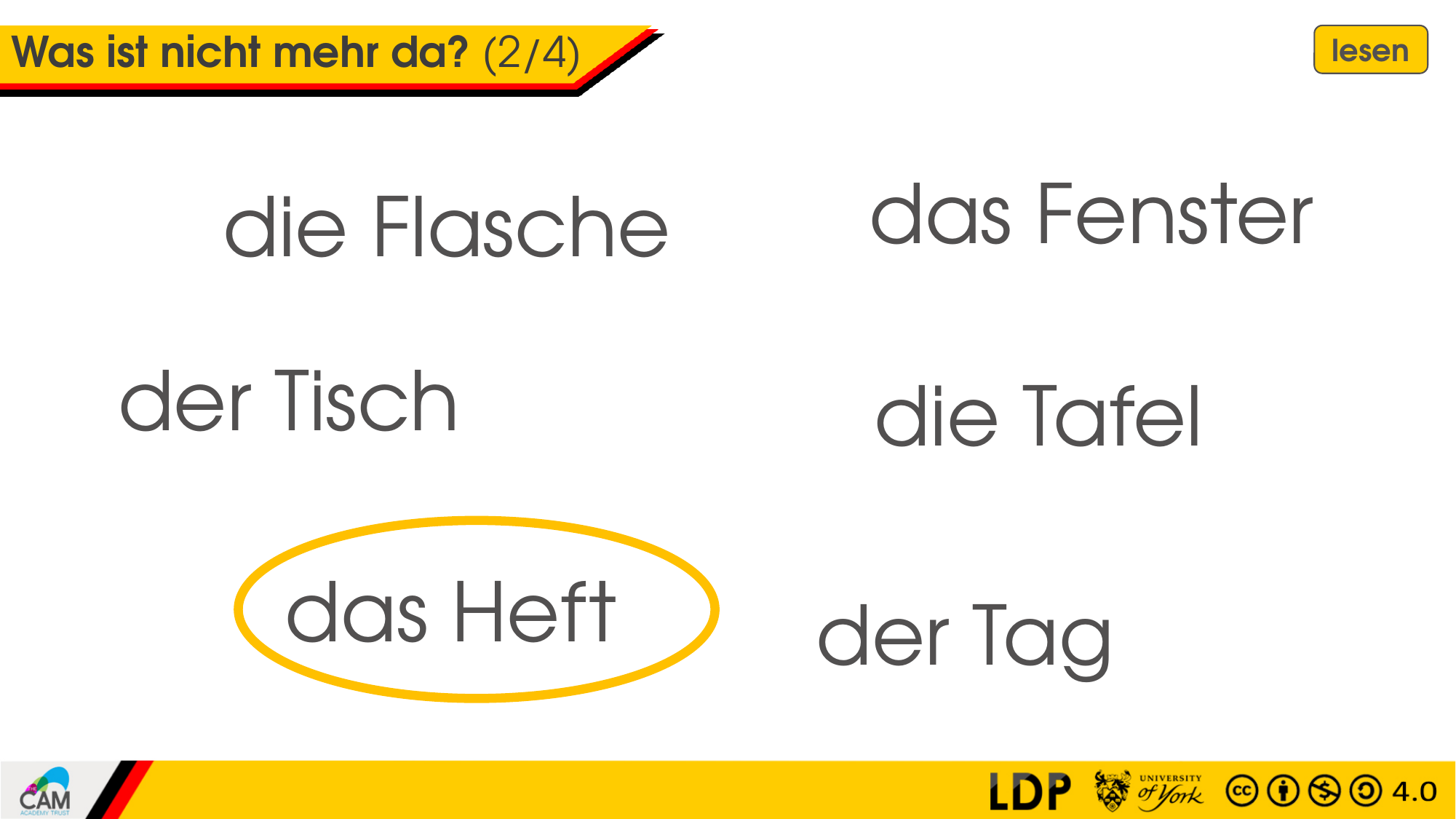

# Was ist nicht mehr da? (2/4)
lesen
das Fenster
die Flasche
der Tisch
die Tafel

das Heft
der Tag